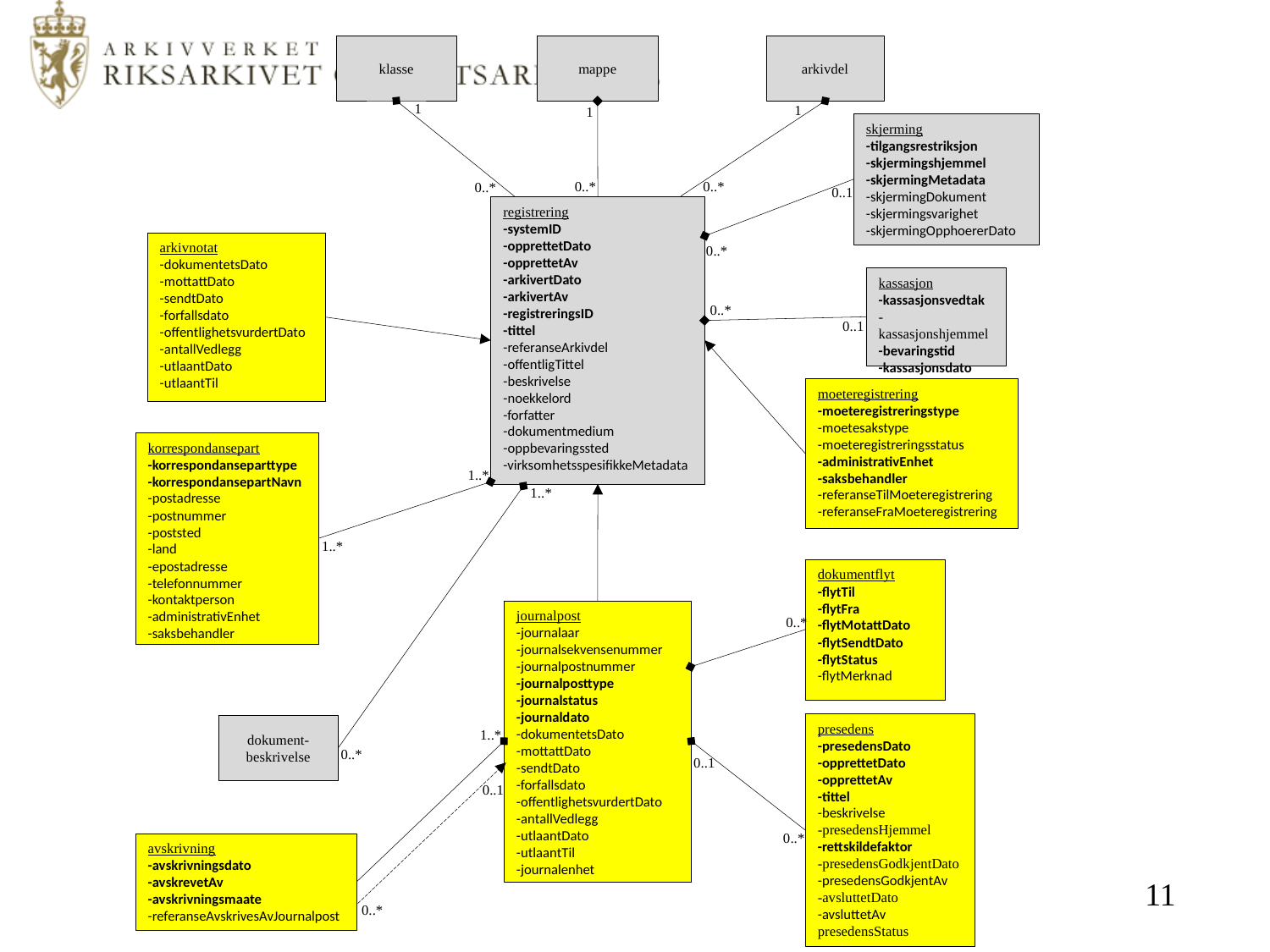

klasse
arkivdel
mappe
1
1
1
skjerming
-tilgangsrestriksjon
-skjermingshjemmel
-skjermingMetadata
-skjermingDokument
-skjermingsvarighet
-skjermingOpphoererDato

0..*
0..*
0..*
0..1
registrering
-systemID
-opprettetDato
-opprettetAv
-arkivertDato
-arkivertAv
-registreringsID
-tittel
-referanseArkivdel
-offentligTittel
-beskrivelse
-noekkelord
-forfatter
-dokumentmedium
-oppbevaringssted
-virksomhetsspesifikkeMetadata

arkivnotat
-dokumentetsDato
-mottattDato
-sendtDato
-forfallsdato
-offentlighetsvurdertDato
-antallVedlegg
-utlaantDato
-utlaantTil

0..*
kassasjon
-kassasjonsvedtak
-kassasjonshjemmel
-bevaringstid
-kassasjonsdato

0..*
0..1
moeteregistrering
-moeteregistreringstype
-moetesakstype
-moeteregistreringsstatus
-administrativEnhet
-saksbehandler
-referanseTilMoeteregistrering
-referanseFraMoeteregistrering

korrespondansepart
-korrespondanseparttype
-korrespondansepartNavn
-postadresse
-postnummer
-poststed
-land
-epostadresse
-telefonnummer
-kontaktperson
-administrativEnhet
-saksbehandler

1..*
1..*
1..*
dokumentflyt
-flytTil
-flytFra
-flytMotattDato
-flytSendtDato
-flytStatus
-flytMerknad

journalpost
-journalaar
-journalsekvensenummer
-journalpostnummer
-journalposttype
-journalstatus
-journaldato
-dokumentetsDato
-mottattDato
-sendtDato
-forfallsdato
-offentlighetsvurdertDato
-antallVedlegg
-utlaantDato
-utlaantTil
-journalenhet

0..*
presedens
-presedensDato
-opprettetDato
-opprettetAv
-tittel
-beskrivelse
-presedensHjemmel
-rettskildefaktor
-presedensGodkjentDato
-presedensGodkjentAv
-avsluttetDato
-avsluttetAv
presedensStatus

dokument-beskrivelse
1..*
0..*
0..1
0..1
0..*
avskrivning
-avskrivningsdato
-avskrevetAv
-avskrivningsmaate
-referanseAvskrivesAvJournalpost

0..*